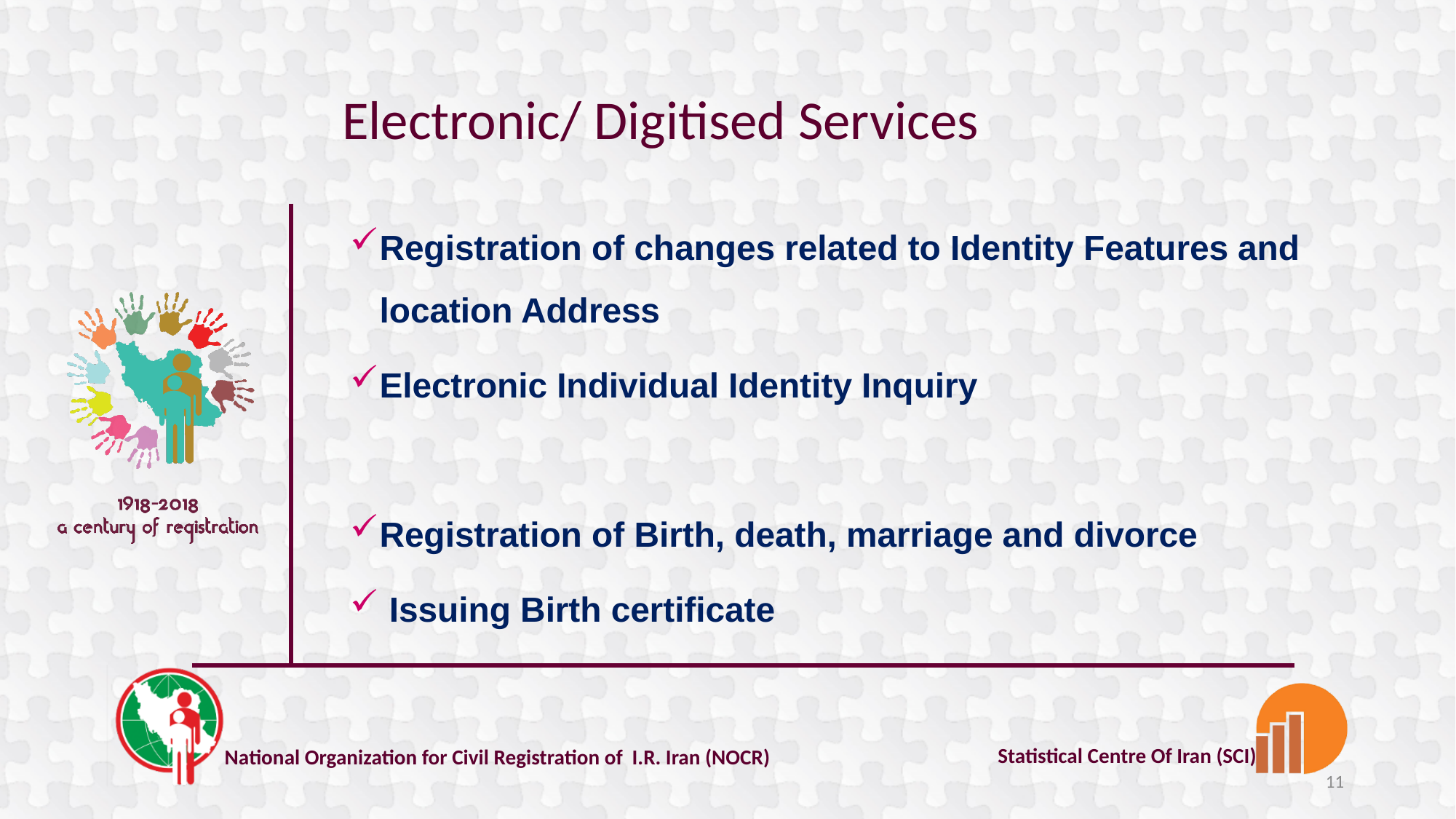

# Electronic/ Digitised Services
Registration of changes related to Identity Features and location Address
Electronic Individual Identity Inquiry

Registration of Birth, death, marriage and divorce
 Issuing Birth certificate
11